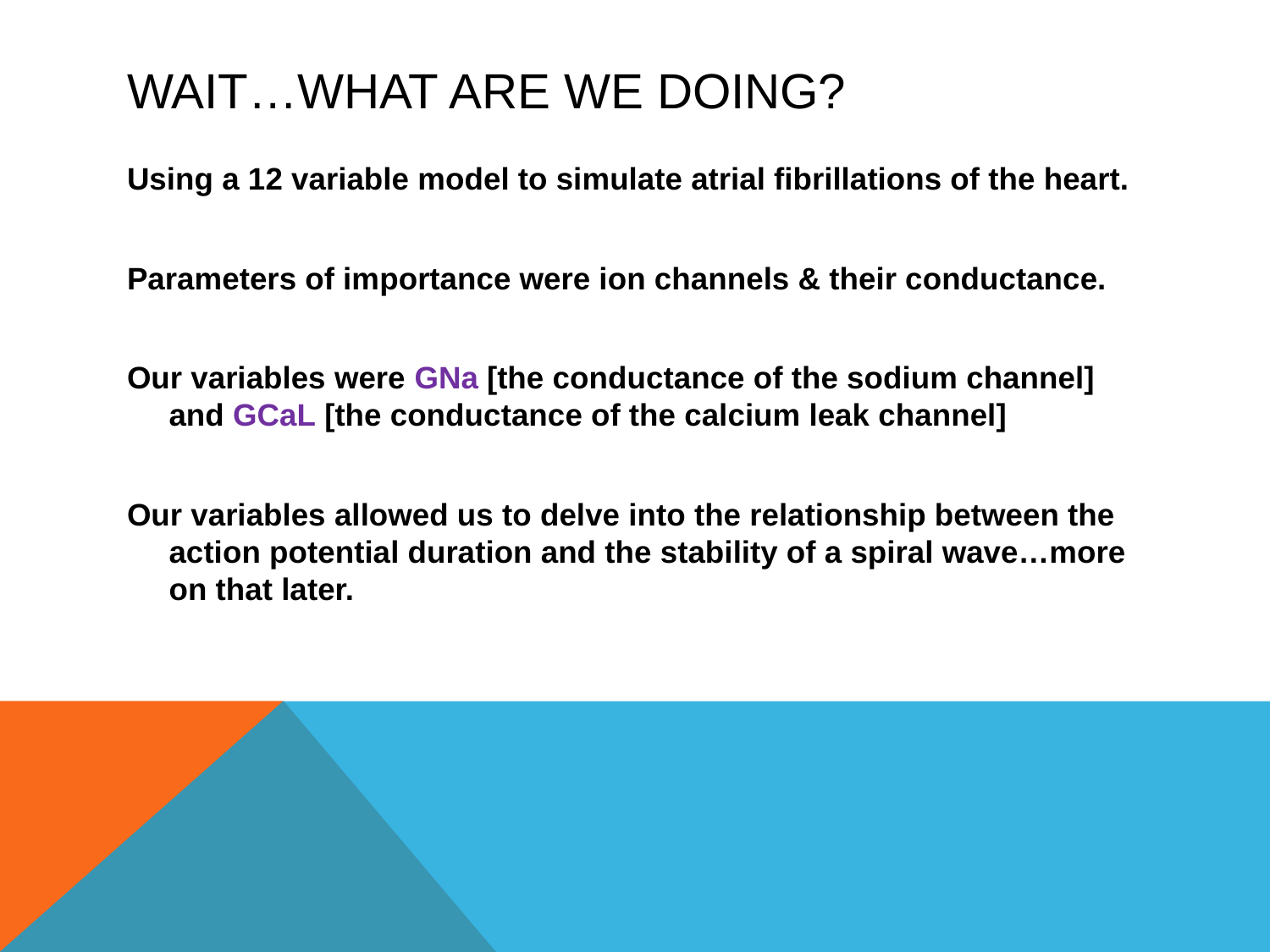

# Wait…what are we doing?
Using a 12 variable model to simulate atrial fibrillations of the heart.

Parameters of importance were ion channels & their conductance.

Our variables were GNa [the conductance of the sodium channel] and GCaL [the conductance of the calcium leak channel]

Our variables allowed us to delve into the relationship between the action potential duration and the stability of a spiral wave…more on that later.